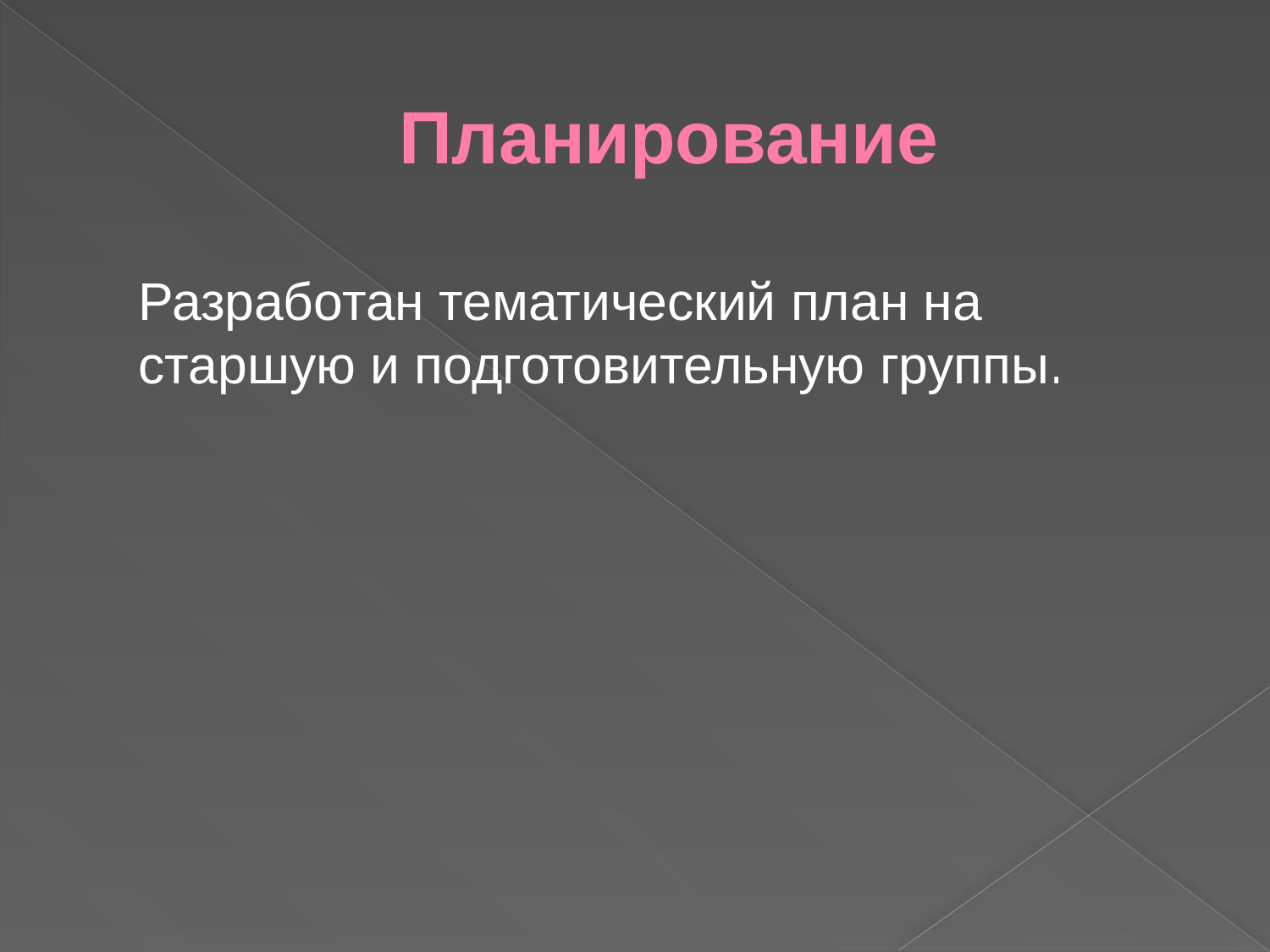

# Планирование
	Разработан тематический план на старшую и подготовительную группы.